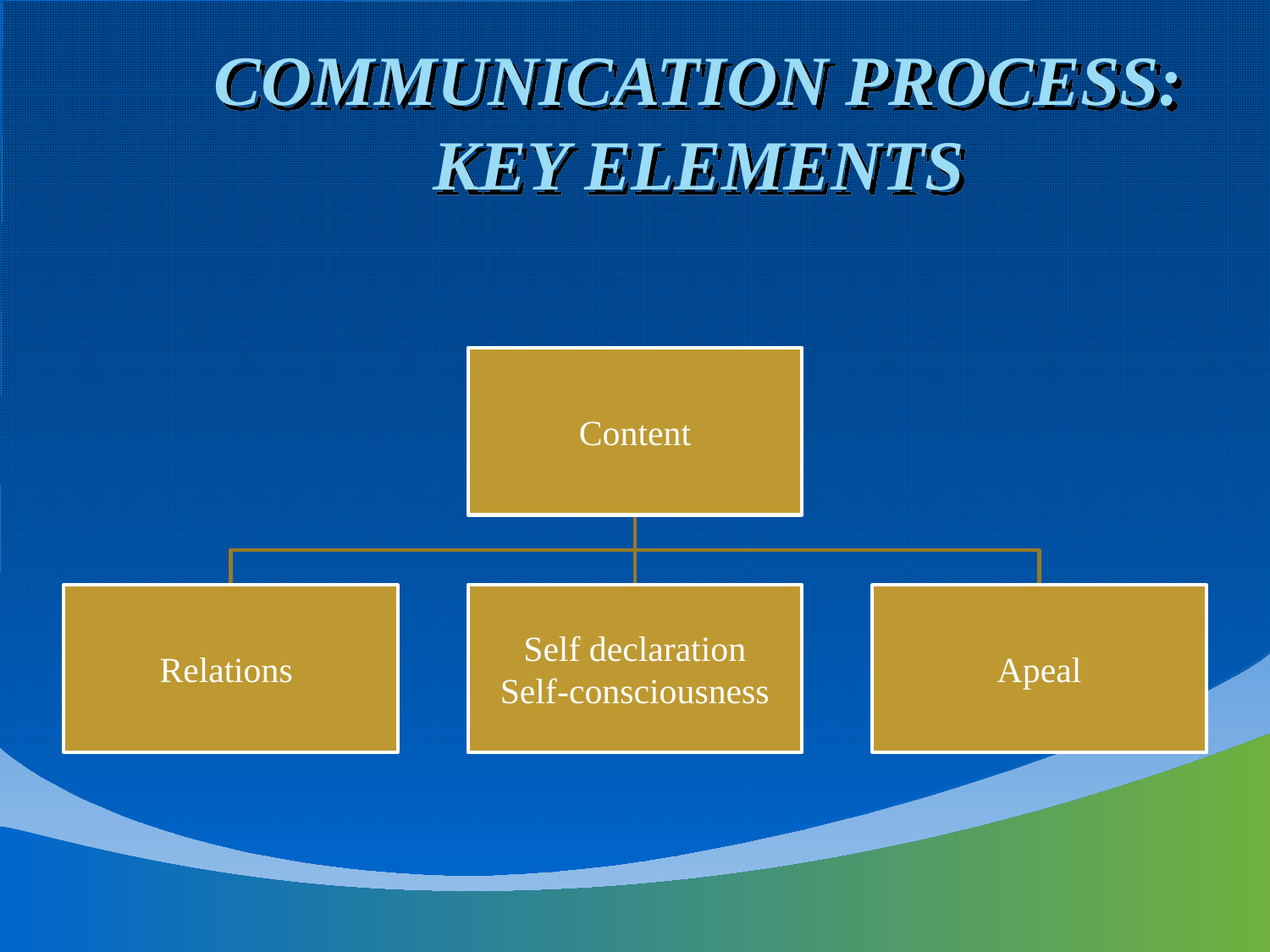

# COMMUNICATION PROCESS: KEY ELEMENTS
Content
Relations
Self declaration
Self-consciousness
Apeal